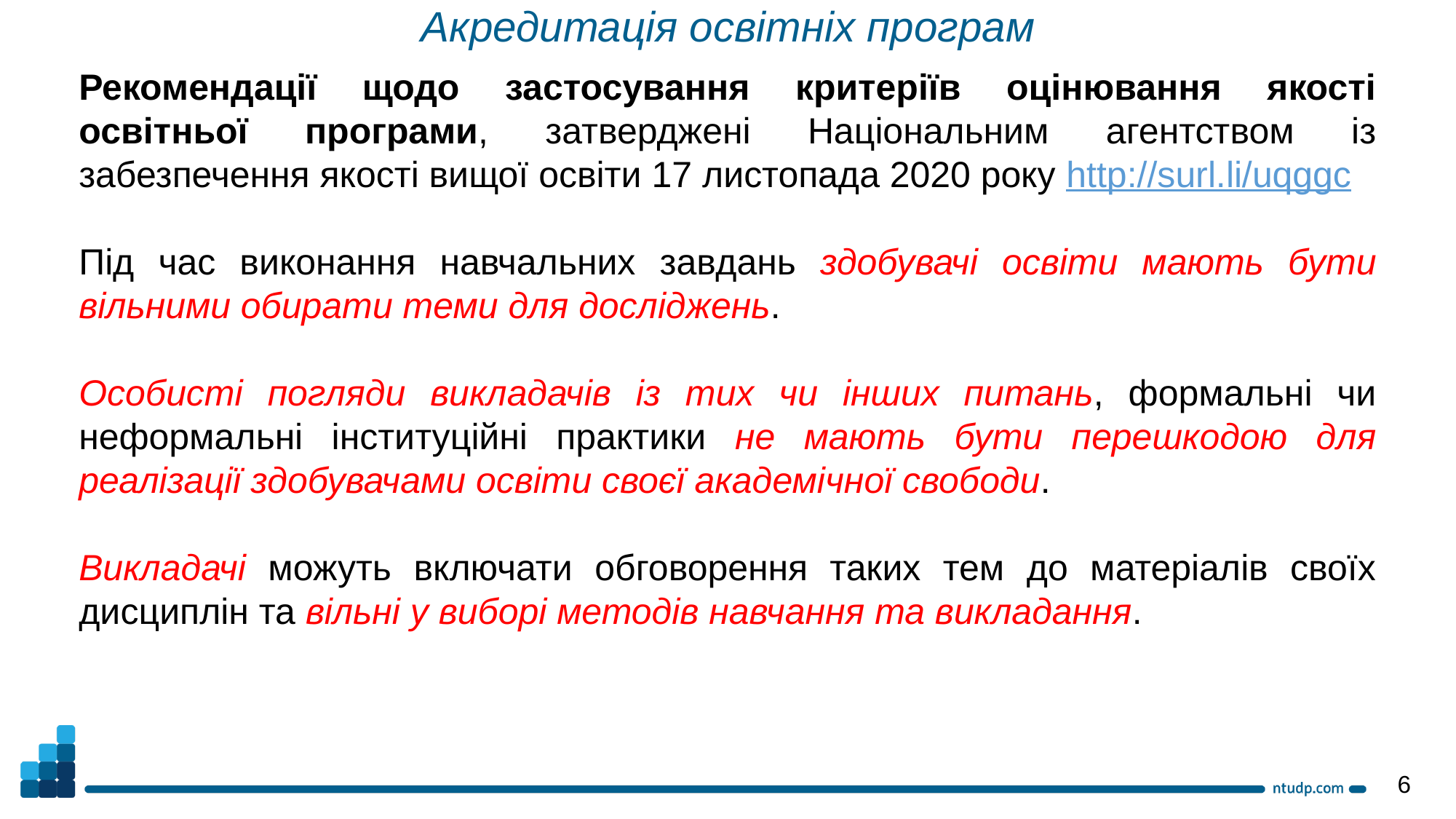

Акредитація освітніх програм
Рекомендації щодо застосування критеріїв оцінювання якості освітньої програми, затверджені Національним агентством із забезпечення якості вищої освіти 17 листопада 2020 року http://surl.li/uqggc

Під час виконання навчальних завдань здобувачі освіти мають бути вільними обирати теми для досліджень.

Особисті погляди викладачів із тих чи інших питань, формальні чи неформальні інституційні практики не мають бути перешкодою для реалізації здобувачами освіти своєї академічної свободи.

Викладачі можуть включати обговорення таких тем до матеріалів своїх дисциплін та вільні у виборі методів навчання та викладання.